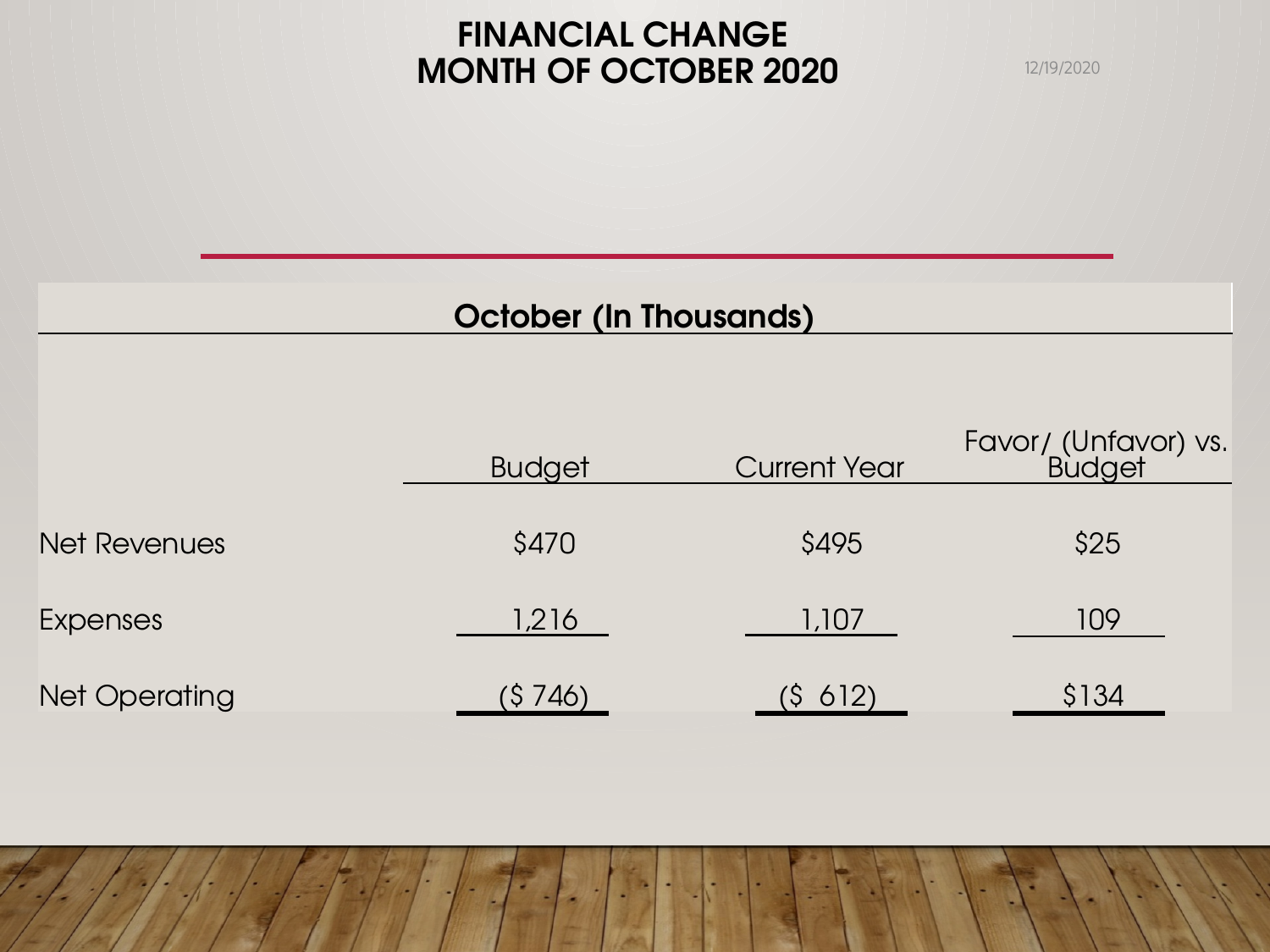

# Financial Change month of OCTOBER 2020
12/19/2020
| October (In Thousands) |  |  |  |
| --- | --- | --- | --- |
|  | Budget | Current Year | Favor/ (Unfavor) vs. Budget |
|  |  |  |  |
|  |  |  |  |
| Net Revenues | $470 | $495 | $25 |
| Expenses | 1,216 | 1,107 | 109 |
| Net Operating | ($ 746) | ($ 612) | $134 |